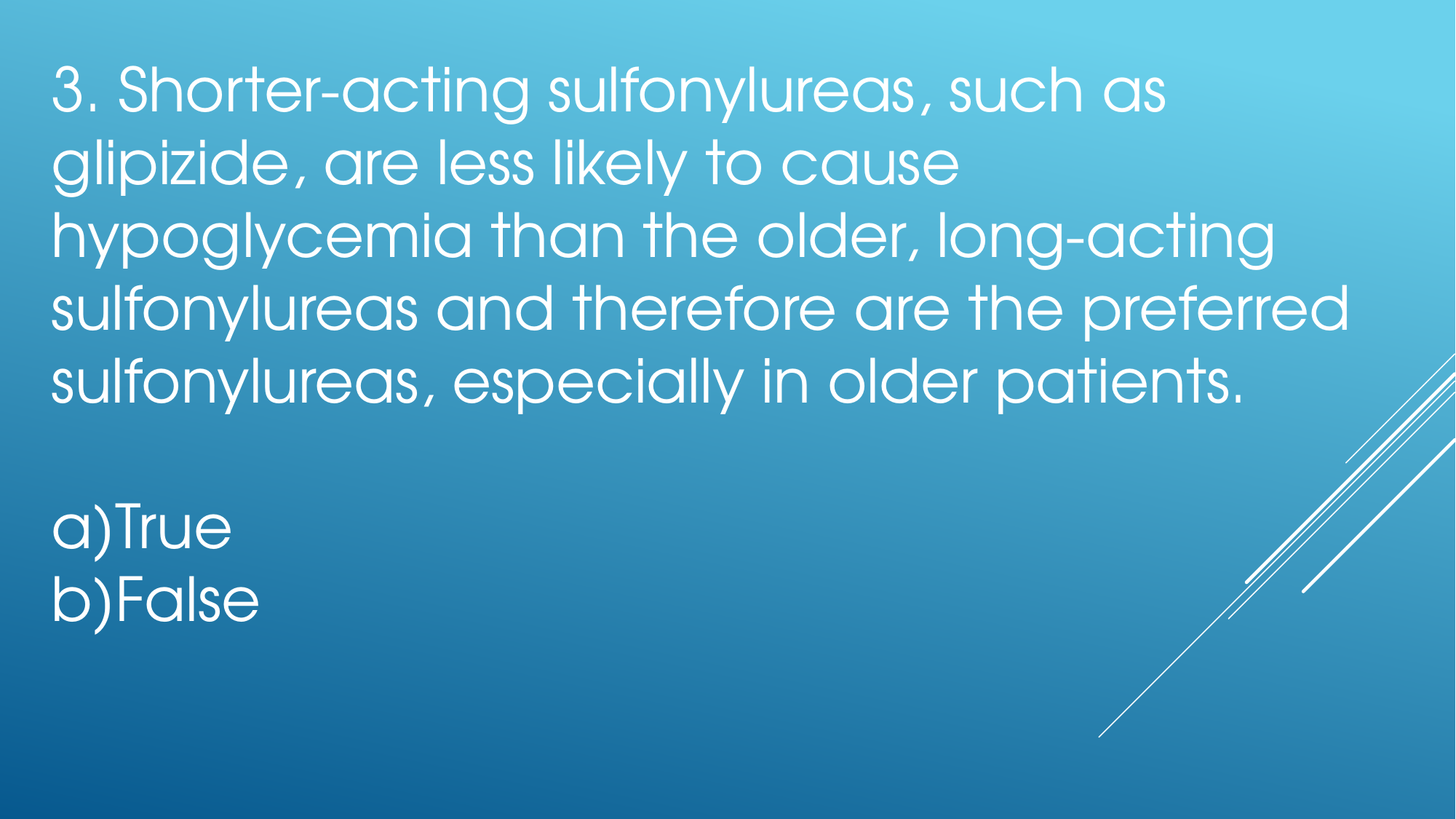

3. Shorter-acting sulfonylureas, such as glipizide, are less likely to cause hypoglycemia than the older, long-acting sulfonylureas and therefore are the preferred sulfonylureas, especially in older patients.

True
False